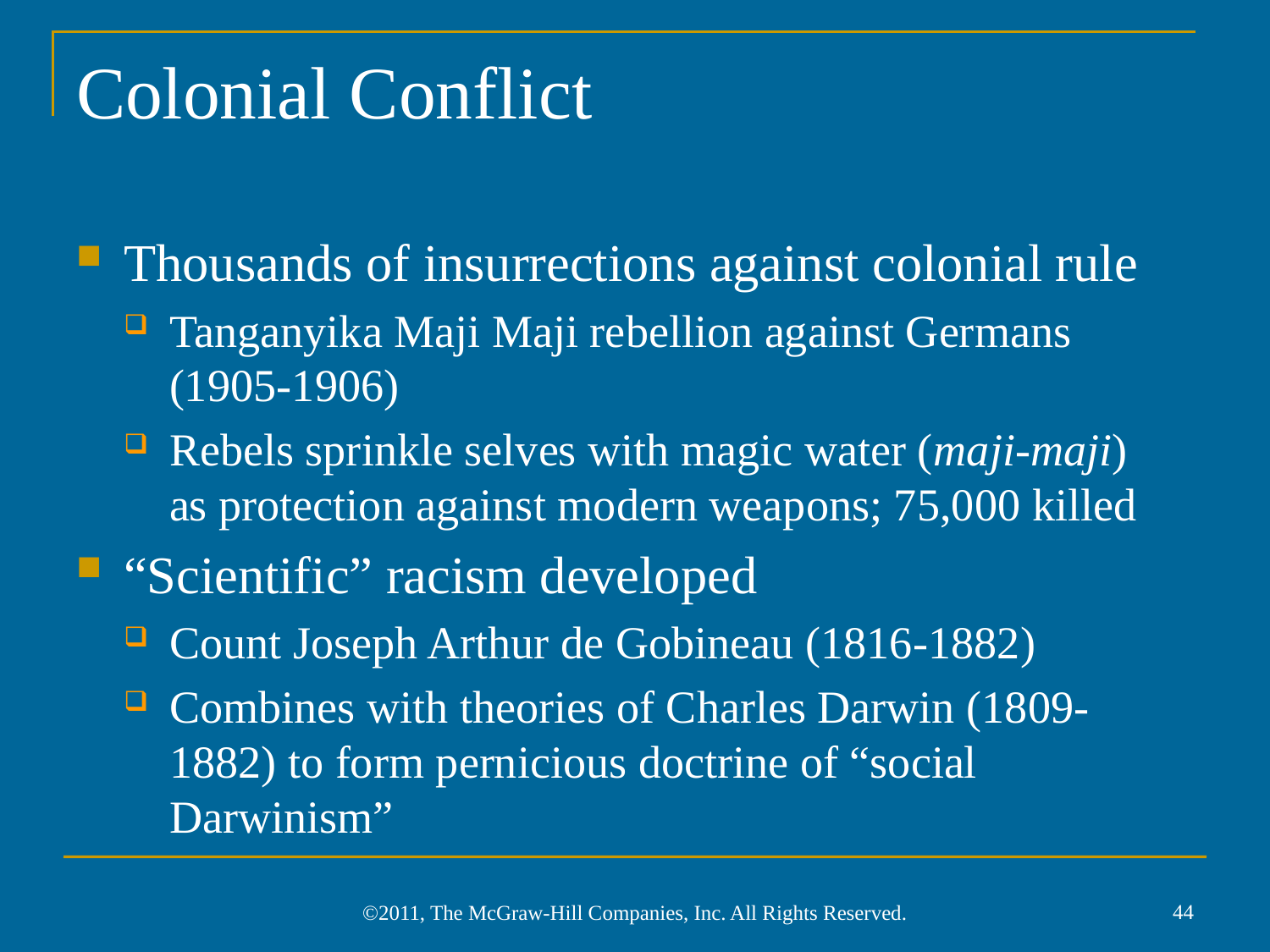

# Colonial Conflict
Thousands of insurrections against colonial rule
Tanganyika Maji Maji rebellion against Germans (1905-1906)
Rebels sprinkle selves with magic water (maji-maji)
as protection against modern weapons; 75,000 killed
“Scientific” racism developed
Count Joseph Arthur de Gobineau (1816-1882)
Combines with theories of Charles Darwin (1809-1882) to form pernicious doctrine of “social Darwinism”
44
©2011, The McGraw-Hill Companies, Inc. All Rights Reserved.